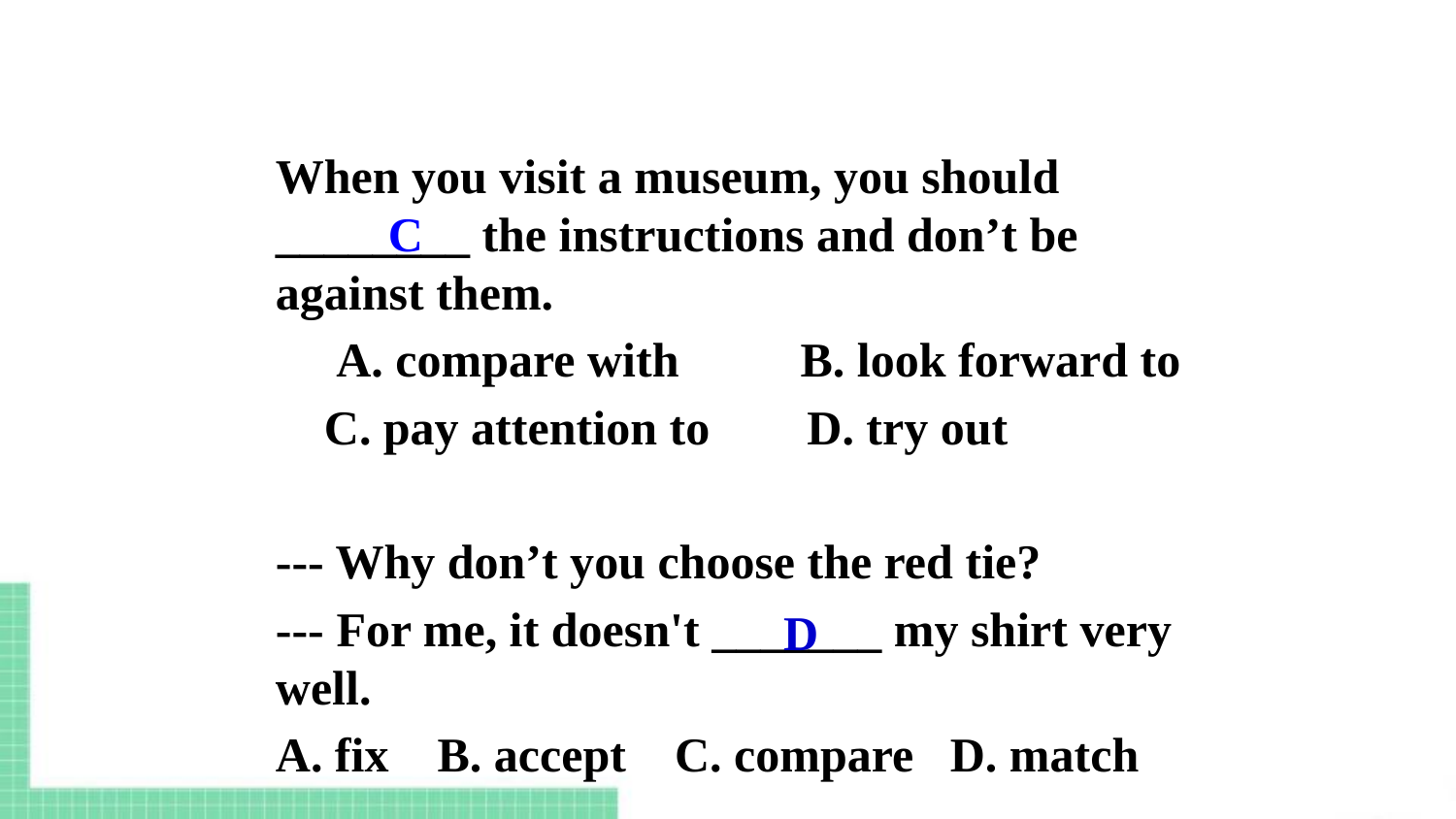

When you visit a museum, you should ________ the instructions and don’t be against them.
     A. compare with          B. look forward to
    C. pay attention to        D. try out

--- Why don’t you choose the red tie?
--- For me, it doesn't _______ my shirt very well.
A. fix    B. accept    C. compare   D. match
C
D